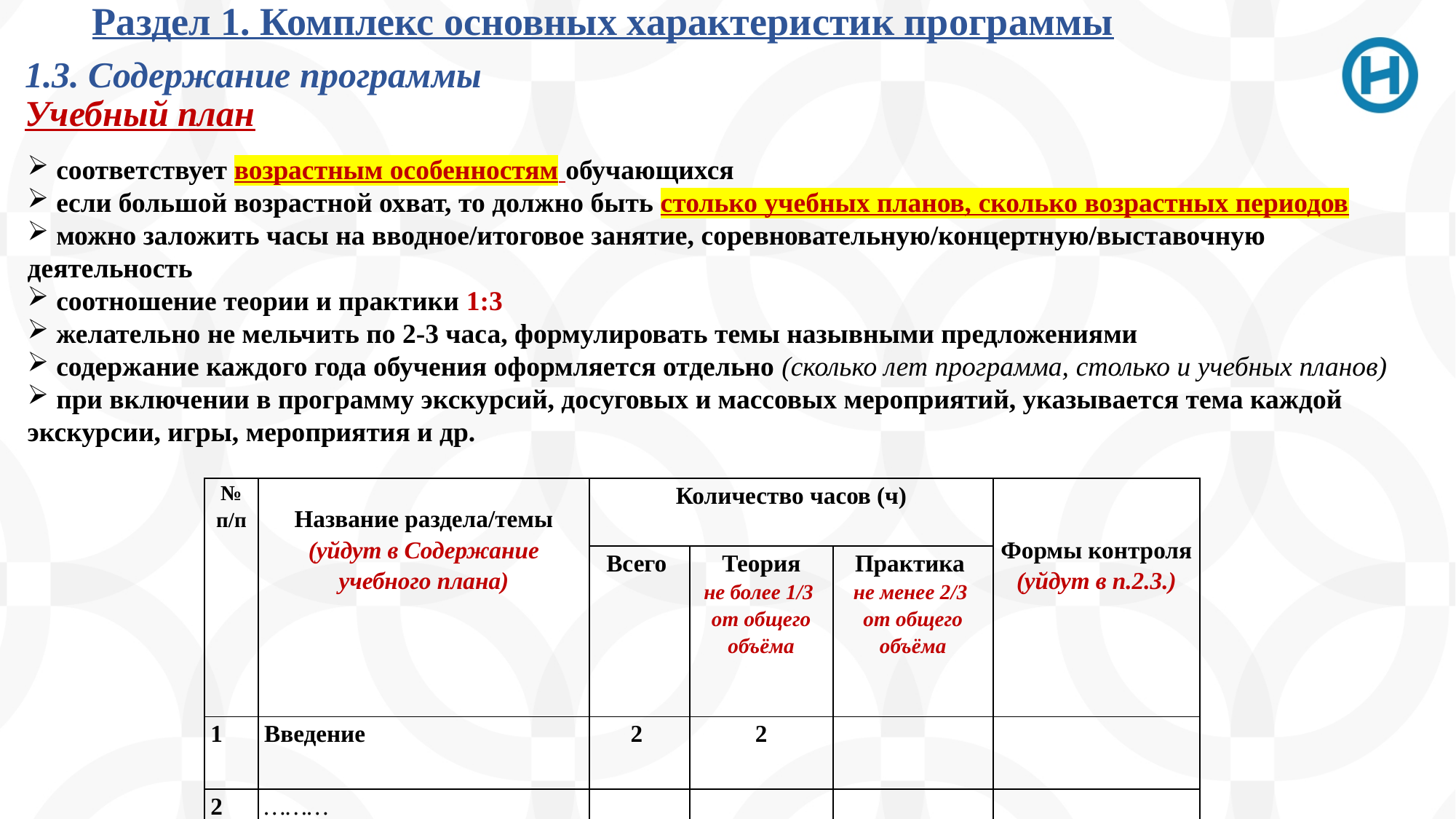

Раздел 1. Комплекс основных характеристик программы
1.3. Содержание программы
Учебный план

 соответствует возрастным особенностям обучающихся
 если большой возрастной охват, то должно быть столько учебных планов, сколько возрастных периодов
 можно заложить часы на вводное/итоговое занятие, соревновательную/концертную/выставочную деятельность
 соотношение теории и практики 1:3
 желательно не мельчить по 2-3 часа, формулировать темы назывными предложениями
 содержание каждого года обучения оформляется отдельно (сколько лет программа, столько и учебных планов)
 при включении в программу экскурсий, досуговых и массовых мероприятий, указывается тема каждой экскурсии, игры, мероприятия и др.
| № п/п | Название раздела/темы (уйдут в Содержание учебного плана) | Количество часов (ч) |  |  | Формы контроля (уйдут в п.2.3.) |
| --- | --- | --- | --- | --- | --- |
|  |  | Всего | Теория не более 1/3 от общего объёма | Практика не менее 2/3 от общего объёма |  |
| 1 | Введение | 2 | 2 |  |  |
| 2 | ……… |  |  |  |  |